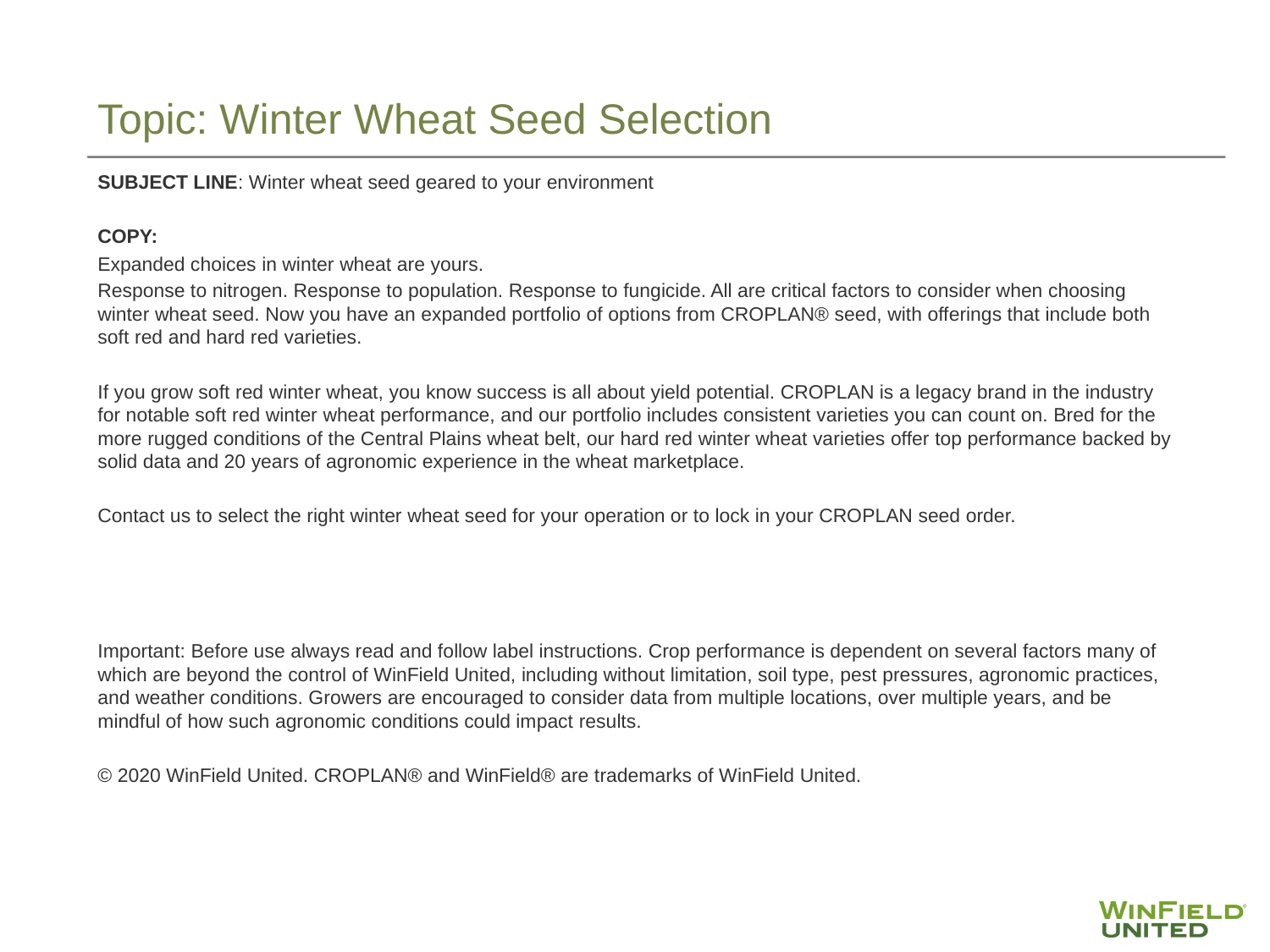

# Topic: Winter Wheat Seed Selection
SUBJECT LINE: Winter wheat seed geared to your environment

COPY:
Expanded choices in winter wheat are yours.
Response to nitrogen. Response to population. Response to fungicide. All are critical factors to consider when choosing winter wheat seed. Now you have an expanded portfolio of options from CROPLAN® seed, with offerings that include both soft red and hard red varieties.

If you grow soft red winter wheat, you know success is all about yield potential. CROPLAN is a legacy brand in the industry for notable soft red winter wheat performance, and our portfolio includes consistent varieties you can count on. Bred for the more rugged conditions of the Central Plains wheat belt, our hard red winter wheat varieties offer top performance backed by solid data and 20 years of agronomic experience in the wheat marketplace.

Contact us to select the right winter wheat seed for your operation or to lock in your CROPLAN seed order.

Important: Before use always read and follow label instructions. Crop performance is dependent on several factors many of which are beyond the control of WinField United, including without limitation, soil type, pest pressures, agronomic practices, and weather conditions. Growers are encouraged to consider data from multiple locations, over multiple years, and be mindful of how such agronomic conditions could impact results.

© 2020 WinField United. CROPLAN® and WinField® are trademarks of WinField United.